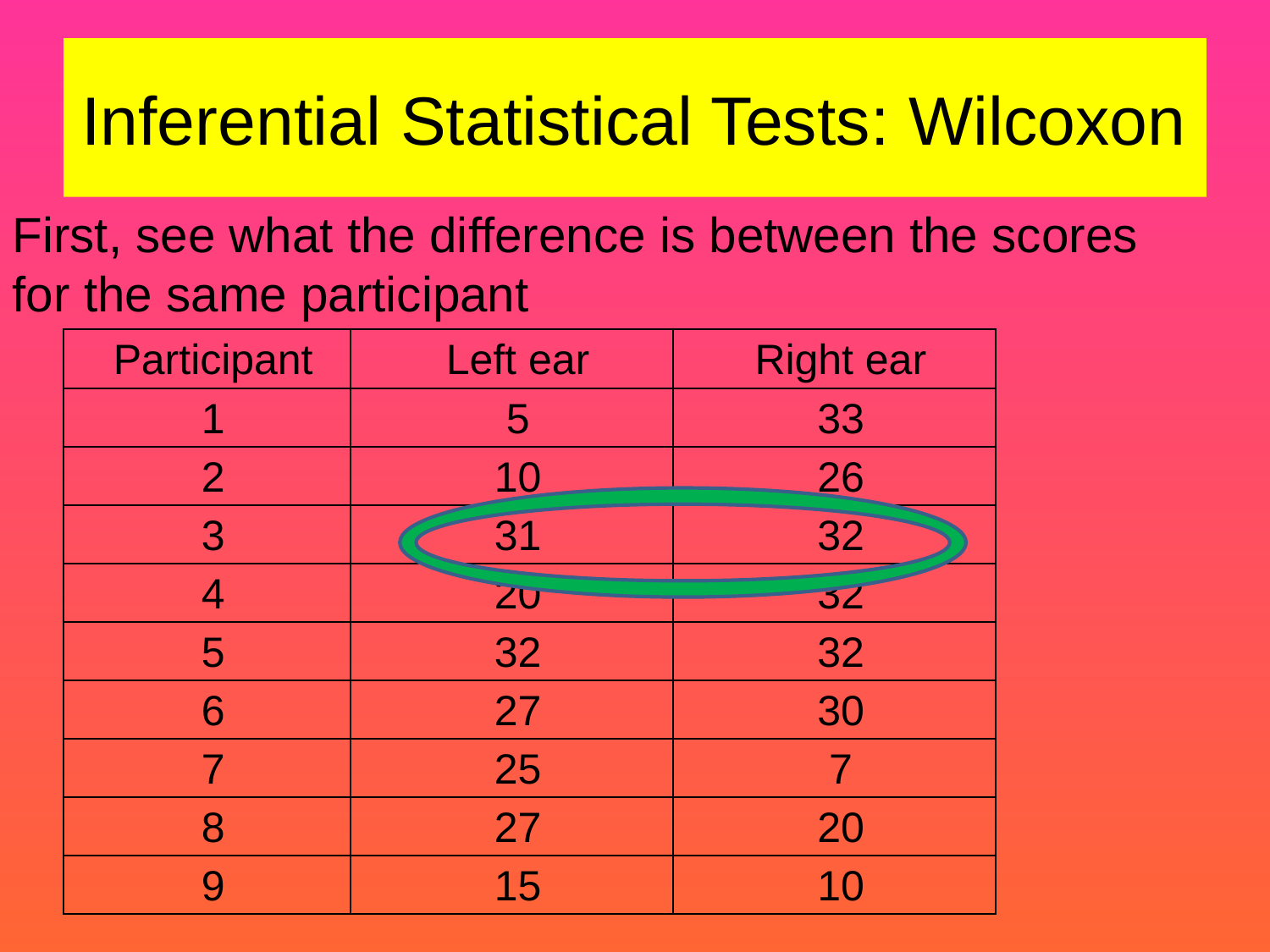

# Inferential Statistical Tests: Wilcoxon
First, see what the difference is between the scores for the same participant
| Participant | Left ear | Right ear |
| --- | --- | --- |
| 1 | 5 | 33 |
| 2 | 10 | 26 |
| 3 | 31 | 32 |
| 4 | 20 | 32 |
| 5 | 32 | 32 |
| 6 | 27 | 30 |
| 7 | 25 | 7 |
| 8 | 27 | 20 |
| 9 | 15 | 10 |